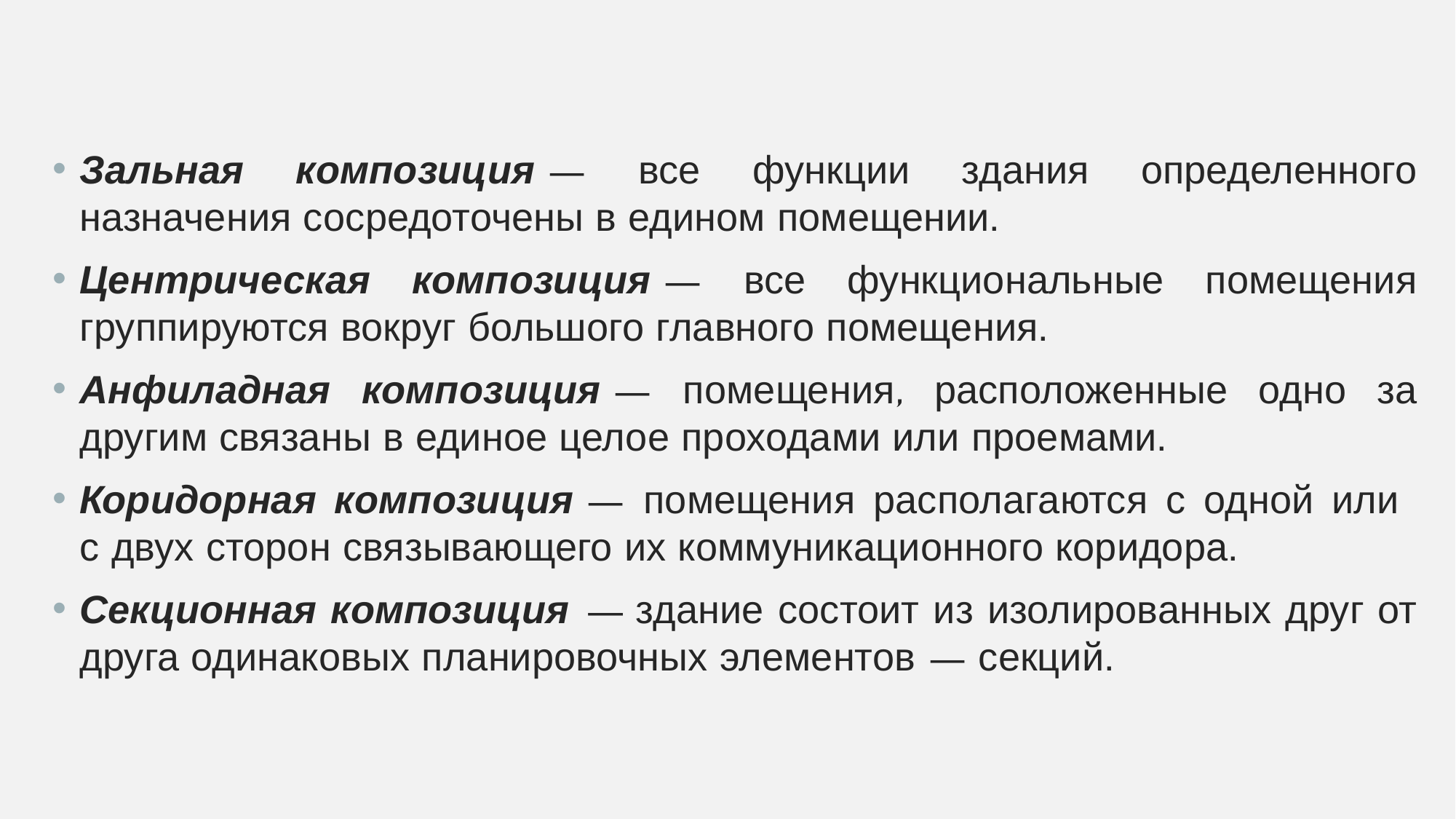

Зальная композиция — все функции здания определенного назначения сосредоточены в едином помещении.
Центрическая композиция — все функциональные помещения группируются вокруг большого главного помещения.
Анфиладная композиция — помещения, расположенные одно за другим связаны в единое целое проходами или проемами.
Коридорная композиция — помещения располагаются с одной или
с двух сторон связывающего их коммуникационного коридора.
Секционная композиция — здание состоит из изолированных друг от друга одинаковых планировочных элементов — секций.